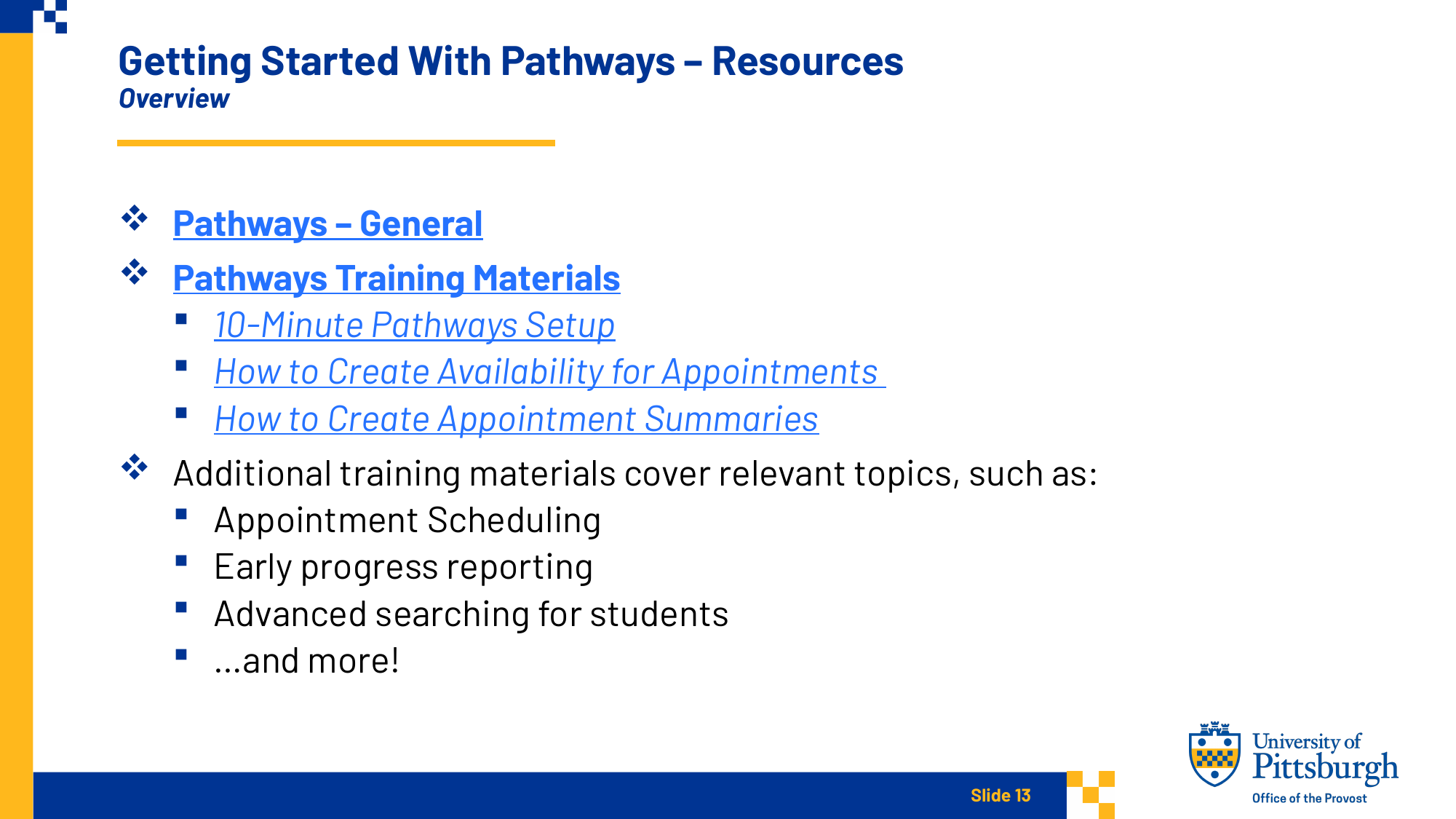

Getting Started With Pathways – Resources
Overview
Pathways – General
Pathways Training Materials
10-Minute Pathways Setup
How to Create Availability for Appointments
How to Create Appointment Summaries
Additional training materials cover relevant topics, such as:
Appointment Scheduling
Early progress reporting
Advanced searching for students
…and more!

Slide 13